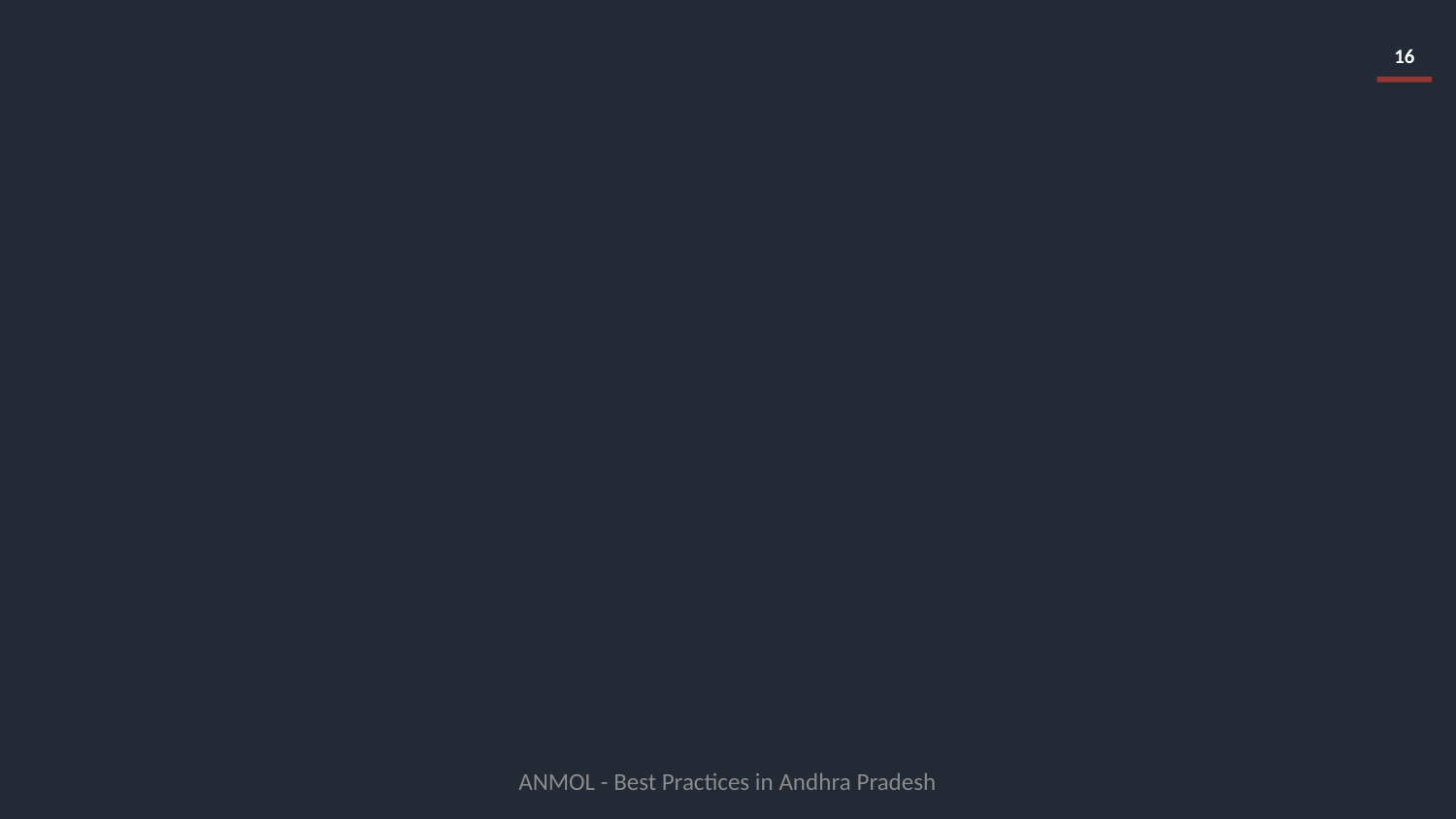

ANMOL - Best Practices in Andhra Pradesh